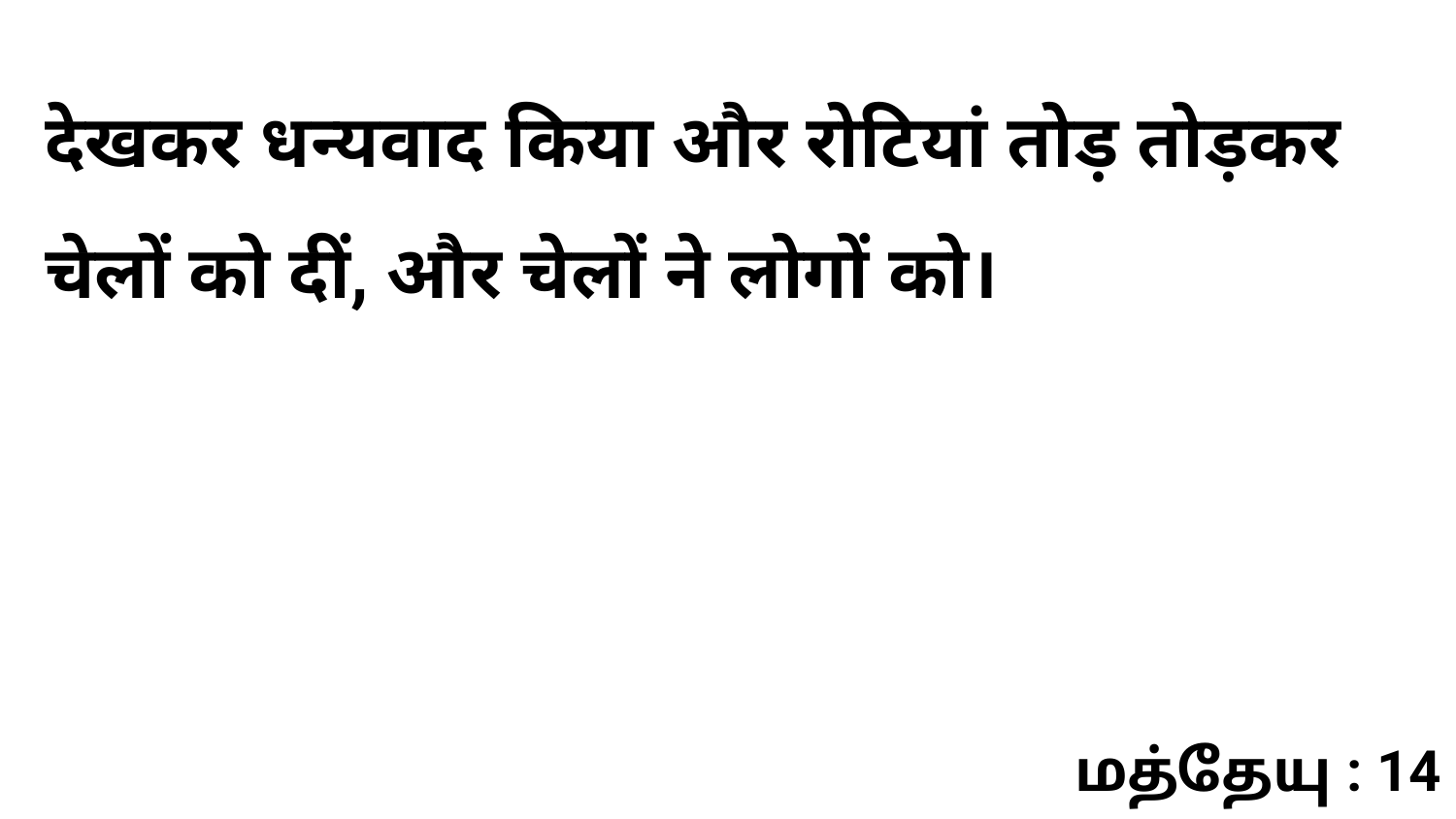

देखकर धन्यवाद किया और रोटियां तोड़ तोड़कर चेलों को दीं, और चेलों ने लोगों को।
மத்தேயு : 14